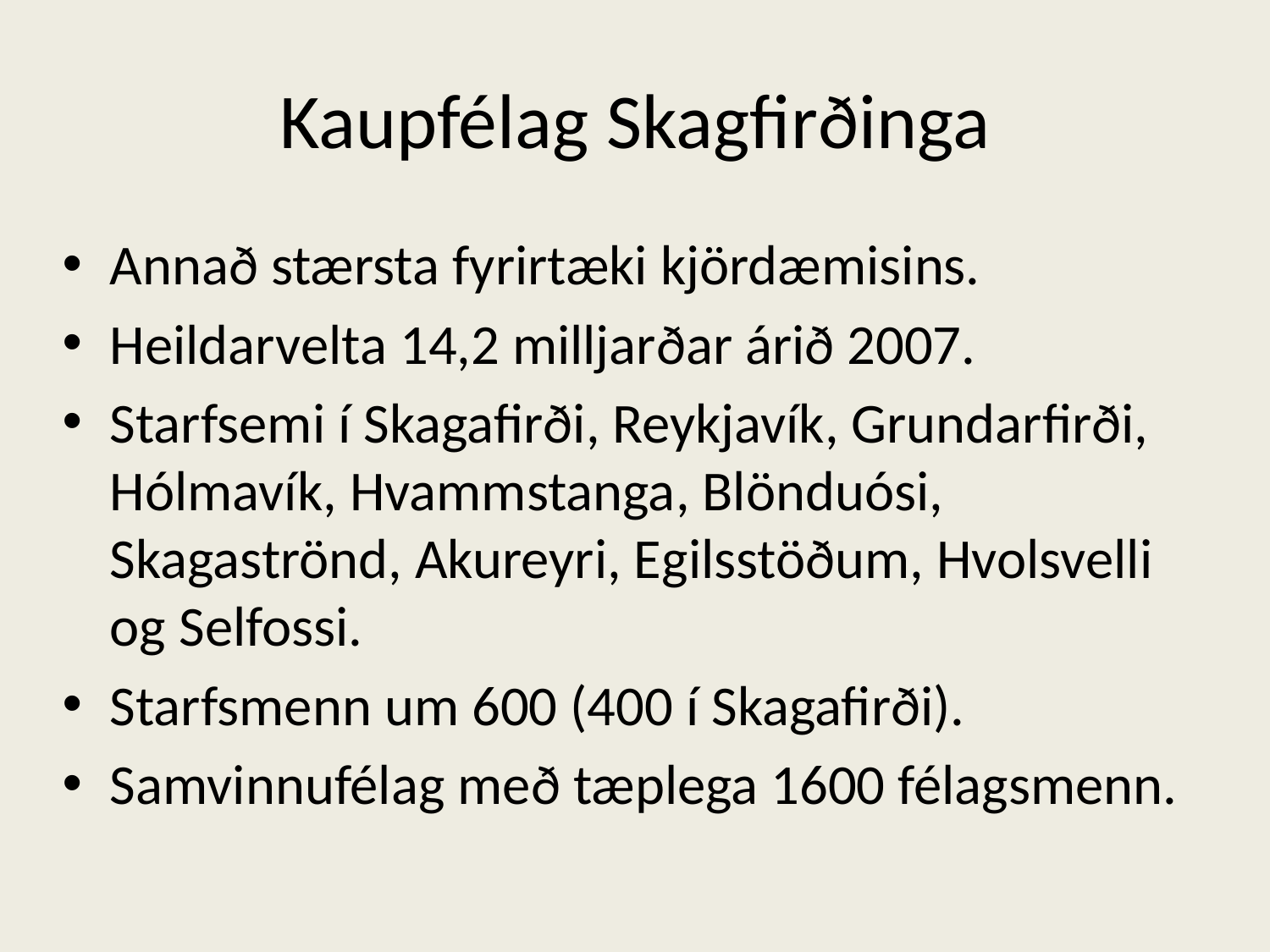

# Kaupfélag Skagfirðinga
Annað stærsta fyrirtæki kjördæmisins.
Heildarvelta 14,2 milljarðar árið 2007.
Starfsemi í Skagafirði, Reykjavík, Grundarfirði, Hólmavík, Hvammstanga, Blönduósi, Skagaströnd, Akureyri, Egilsstöðum, Hvolsvelli og Selfossi.
Starfsmenn um 600 (400 í Skagafirði).
Samvinnufélag með tæplega 1600 félagsmenn.